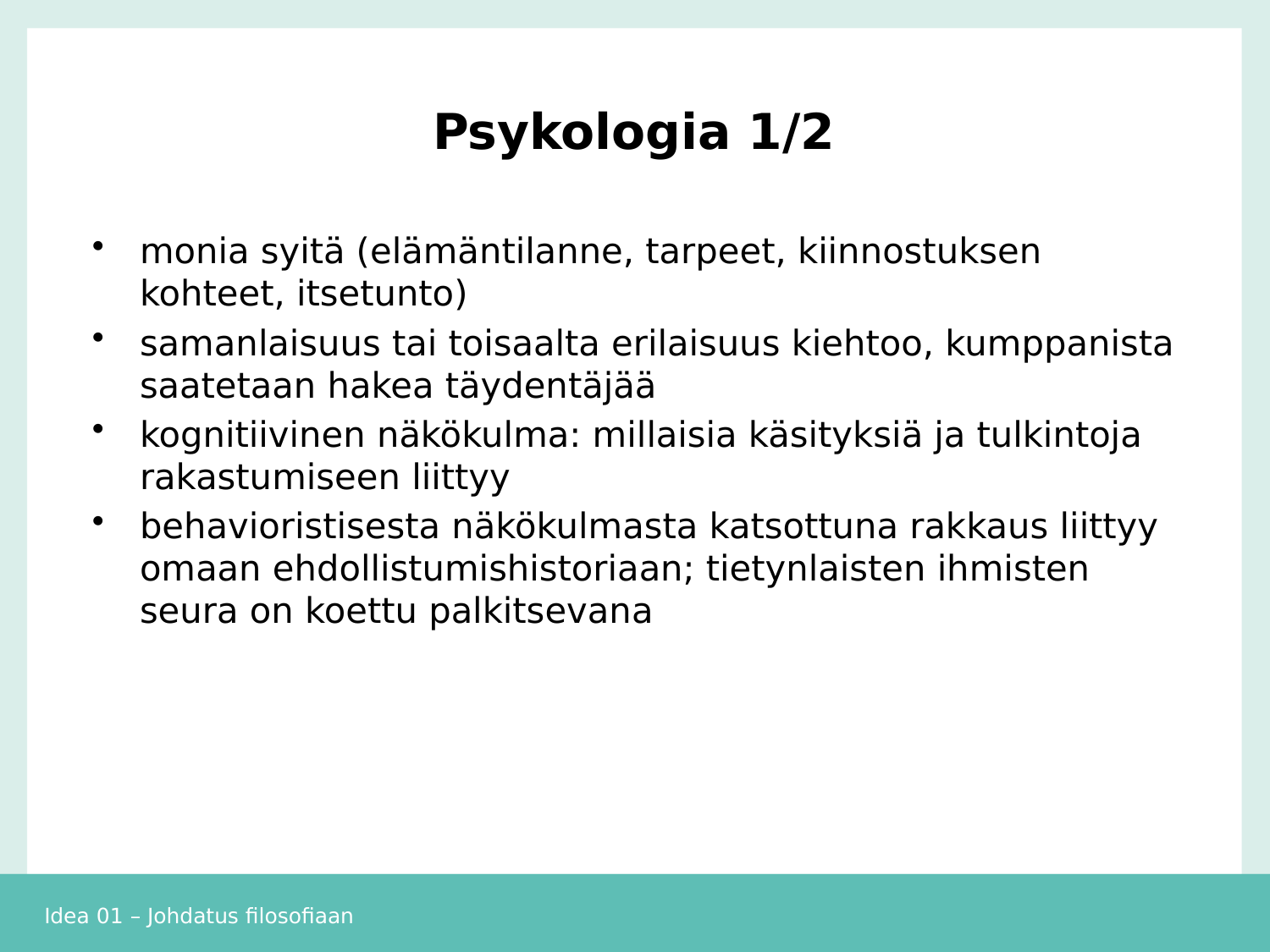

# Psykologia 1/2
monia syitä (elämäntilanne, tarpeet, kiinnostuksen kohteet, itsetunto)
samanlaisuus tai toisaalta erilaisuus kiehtoo, kumppanista saatetaan hakea täydentäjää
kognitiivinen näkökulma: millaisia käsityksiä ja tulkintoja rakastumiseen liittyy
behavioristisesta näkökulmasta katsottuna rakkaus liittyy omaan ehdollistumishistoriaan; tietynlaisten ihmisten seura on koettu palkitsevana